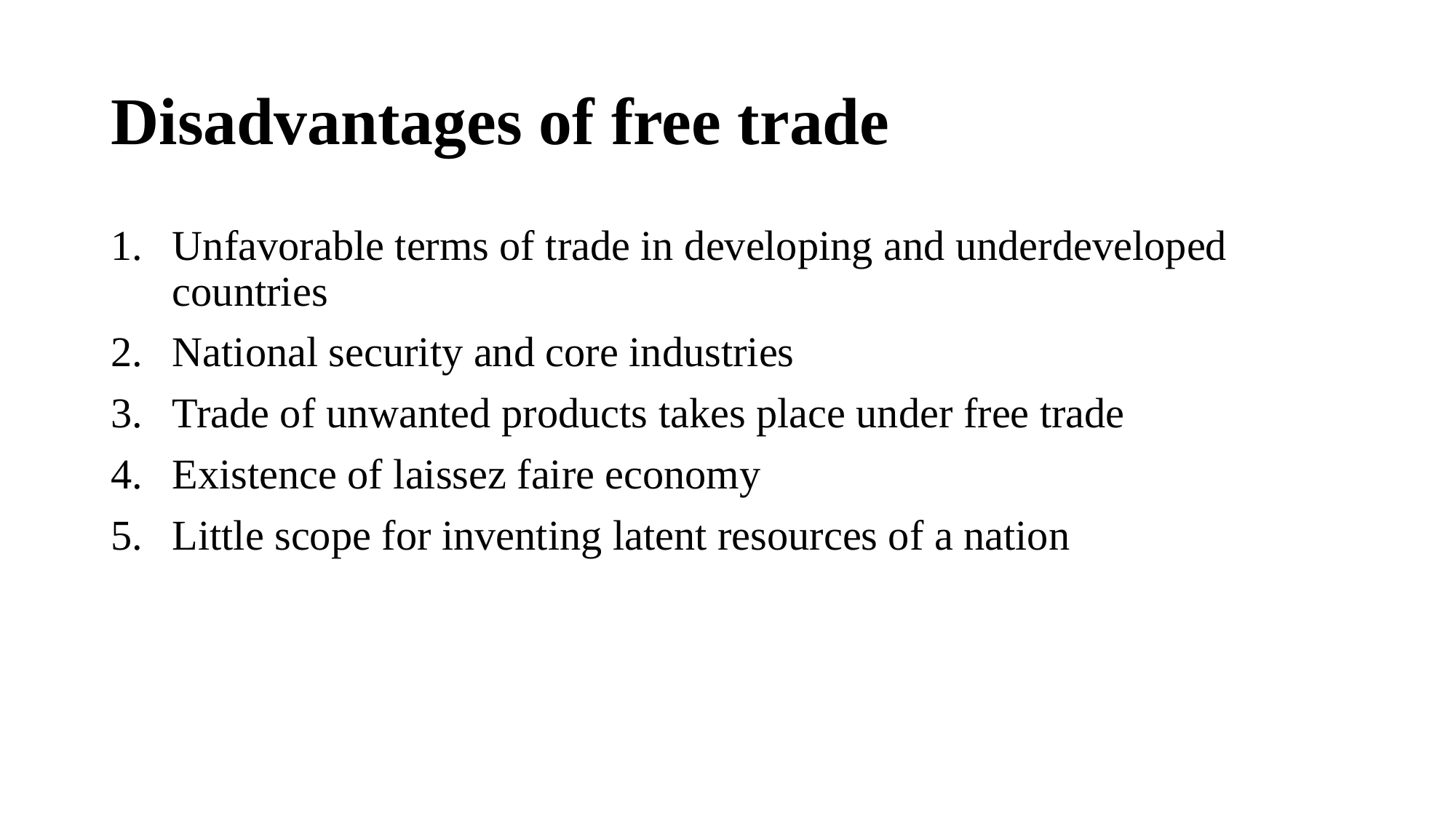

# Disadvantages of free trade
Unfavorable terms of trade in developing and underdeveloped countries
National security and core industries
Trade of unwanted products takes place under free trade
Existence of laissez faire economy
Little scope for inventing latent resources of a nation